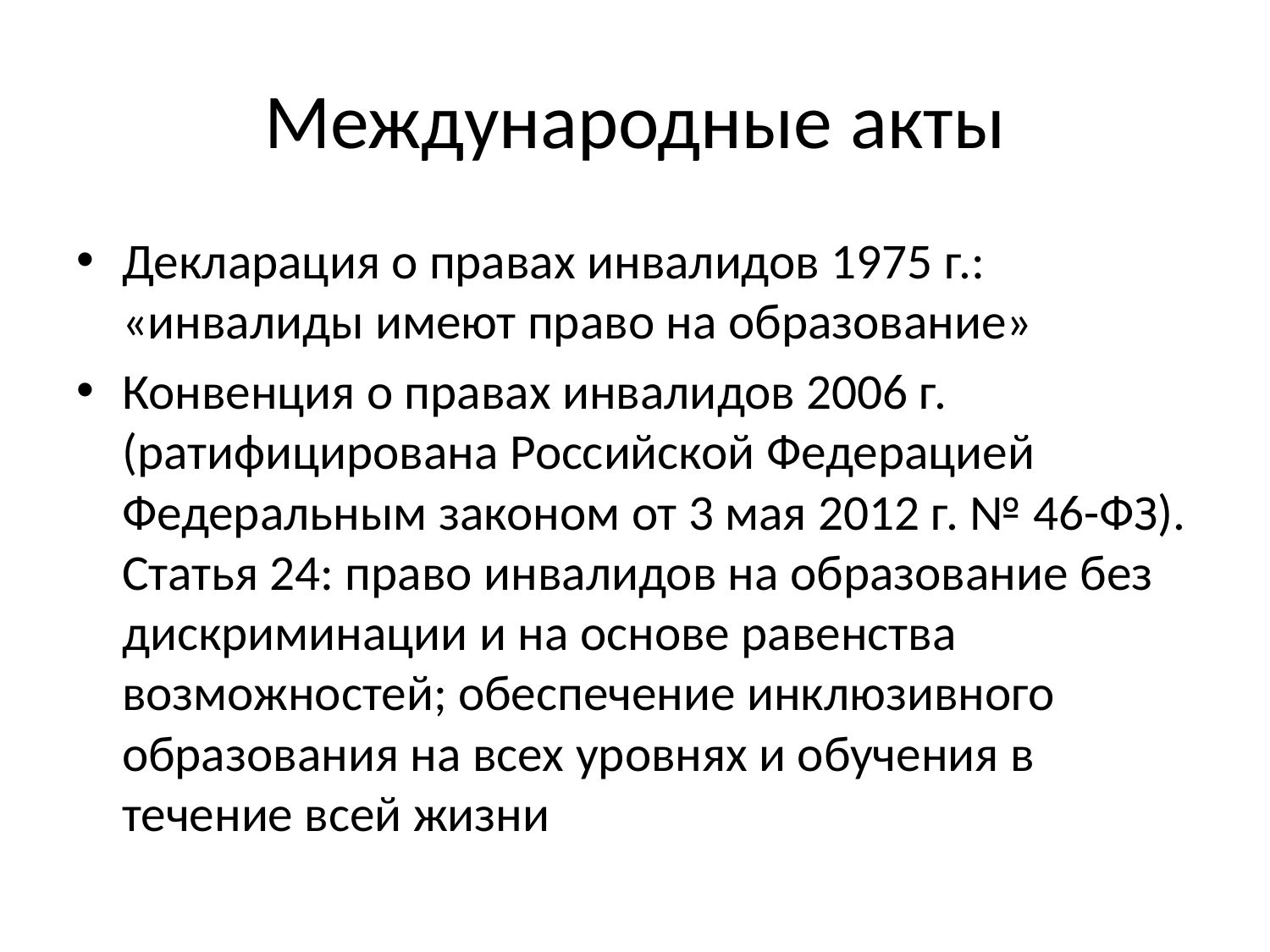

# Международные акты
Декларация о правах инвалидов 1975 г.: «инвалиды имеют право на образование»
Конвенция о правах инвалидов 2006 г. (ратифицирована Российской Федерацией Федеральным законом от 3 мая 2012 г. № 46-ФЗ). Статья 24: право инвалидов на образование без дискриминации и на основе равенства возможностей; обеспечение инклюзивного образования на всех уровнях и обучения в течение всей жизни